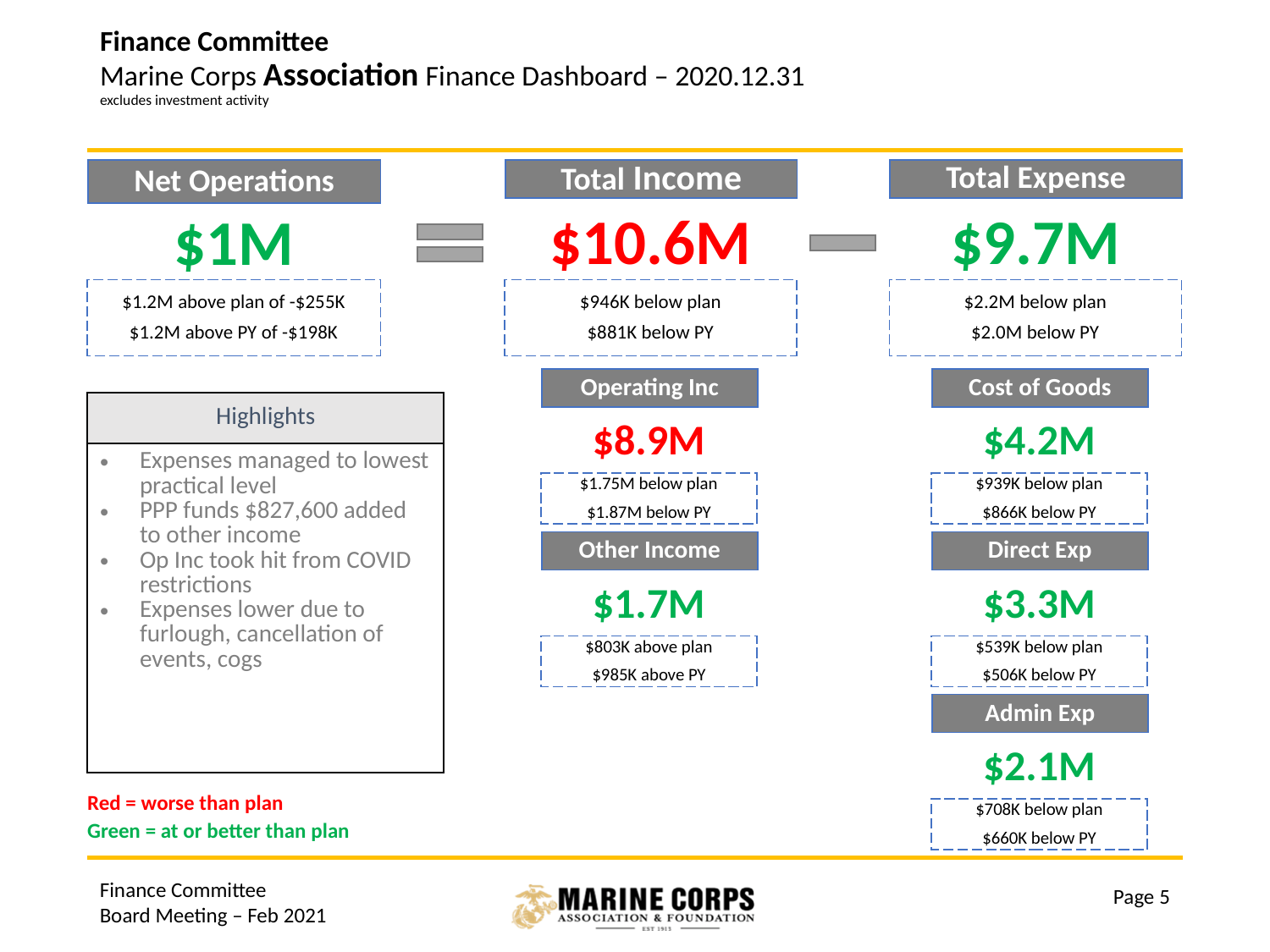

# Finance Committee Marine Corps Association Finance Dashboard – 2020.12.31 excludes investment activity
Net Operations
Total Income
Total Expense
$10.6M
$9.7M
$1M

$1.2M above plan of -$255K
$1.2M above PY of -$198K
$946K below plan
$881K below PY
$2.2M below plan
$2.0M below PY
Operating Inc
Cost of Goods
| Highlights |
| --- |
| Expenses managed to lowest practical level PPP funds $827,600 added to other income Op Inc took hit from COVID restrictions Expenses lower due to furlough, cancellation of events, cogs |
$8.9M
$4.2M
$1.75M below plan
$1.87M below PY
$939K below plan
$866K below PY
Other Income
Direct Exp
$1.7M
$3.3M
$803K above plan
$985K above PY
$539K below plan
$506K below PY
Admin Exp
$2.1M
Red = worse than plan
$708K below plan
$660K below PY
Green = at or better than plan
Finance Committee
Board Meeting – Feb 2021

Page 5